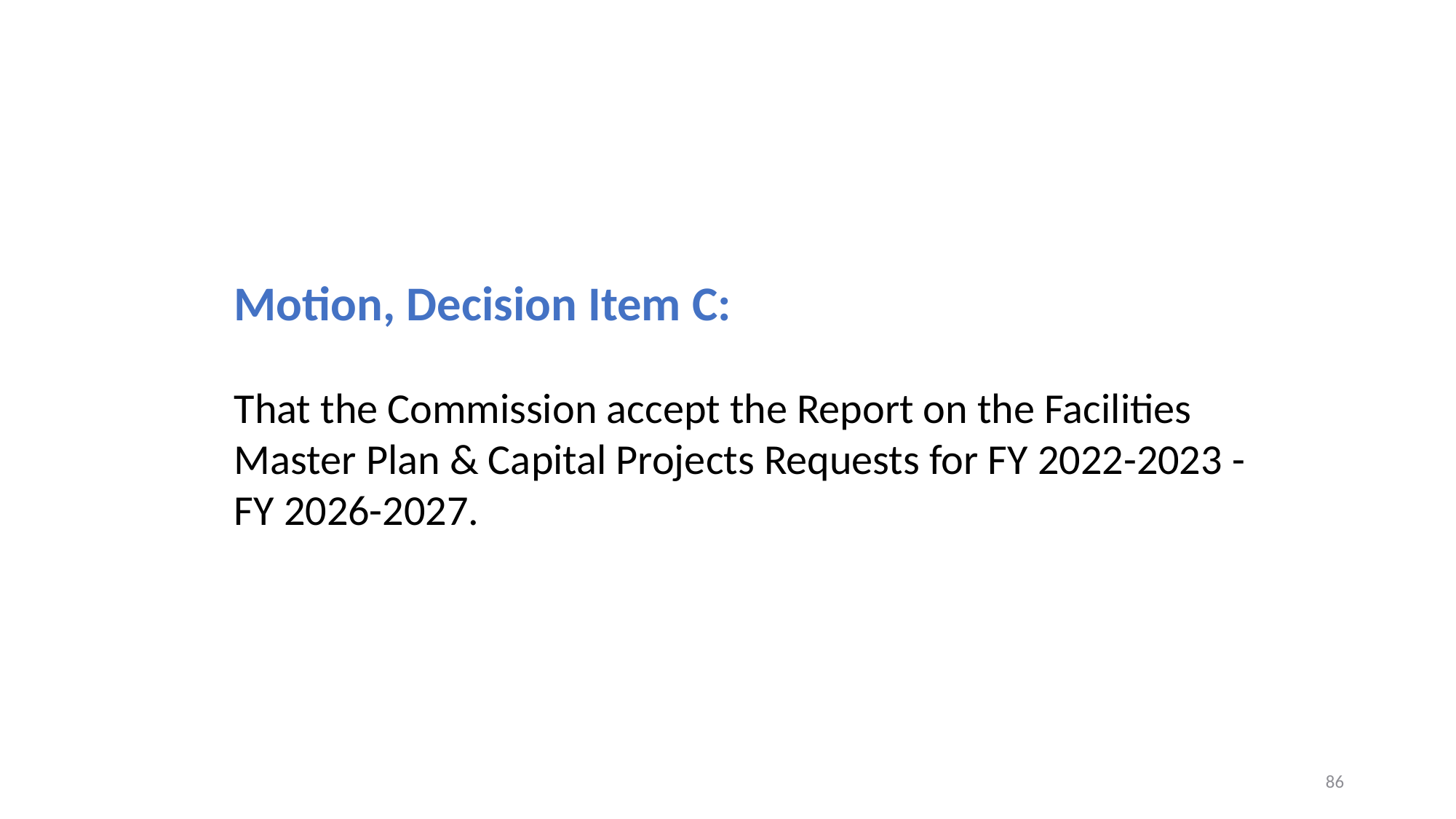

Motion, Decision Item C:

That the Commission accept the Report on the Facilities Master Plan & Capital Projects Requests for FY 2022-2023 - FY 2026-2027.
86